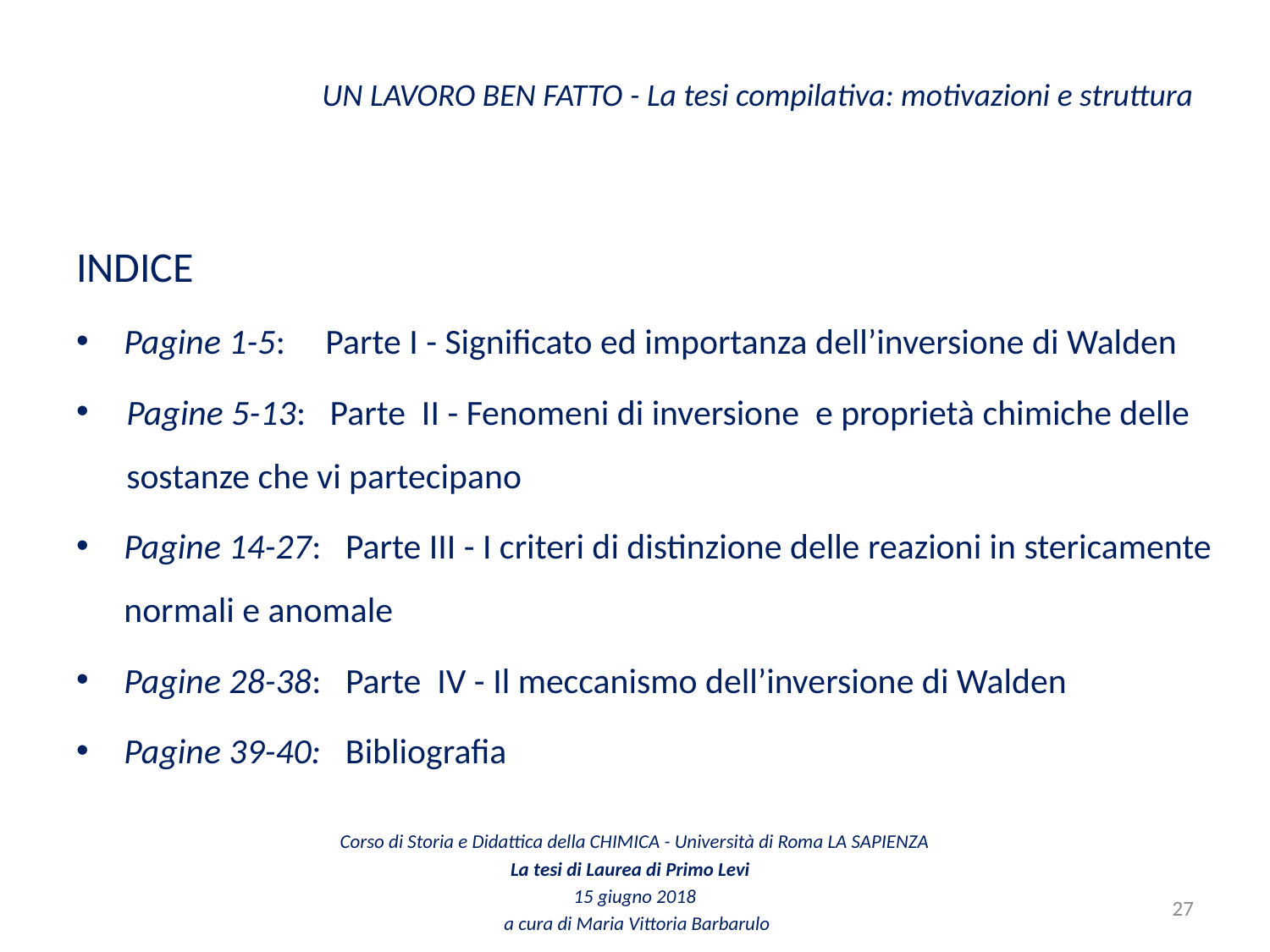

# UN LAVORO BEN FATTO - La tesi compilativa: motivazioni e struttura
INDICE
Pagine 1-5:     Parte I - Significato ed importanza dell’inversione di Walden
Pagine 5-13:   Parte  II - Fenomeni di inversione  e proprietà chimiche delle sostanze che vi partecipano
Pagine 14-27:   Parte III - I criteri di distinzione delle reazioni in stericamente normali e anomale
Pagine 28-38:   Parte  IV - Il meccanismo dell’inversione di Walden
Pagine 39-40:   Bibliografia
Corso di Storia e Didattica della CHIMICA - Università di Roma LA SAPIENZA
La tesi di Laurea di Primo Levi
15 giugno 2018
 a cura di Maria Vittoria Barbarulo
27